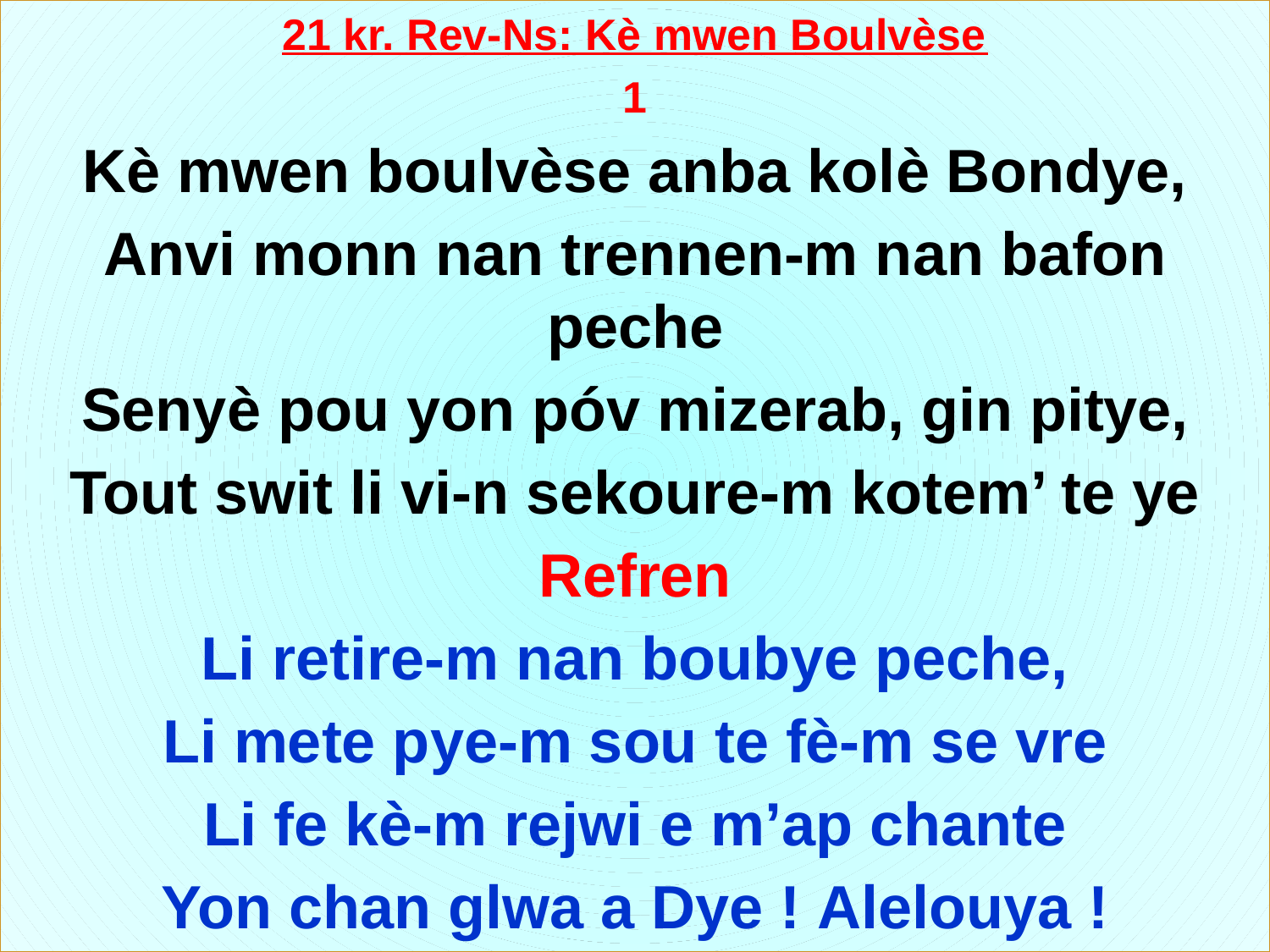

21 kr. Rev-Ns: Kè mwen Boulvèse
1
Kè mwen boulvèse anba kolè Bondye,
Anvi monn nan trennen-m nan bafon peche
Senyè pou yon póv mizerab, gin pitye,
Tout swit li vi-n sekoure-m kotem’ te ye
Refren
Li retire-m nan boubye peche,
Li mete pye-m sou te fè-m se vre
Li fe kè-m rejwi e m’ap chante
Yon chan glwa a Dye ! Alelouya !